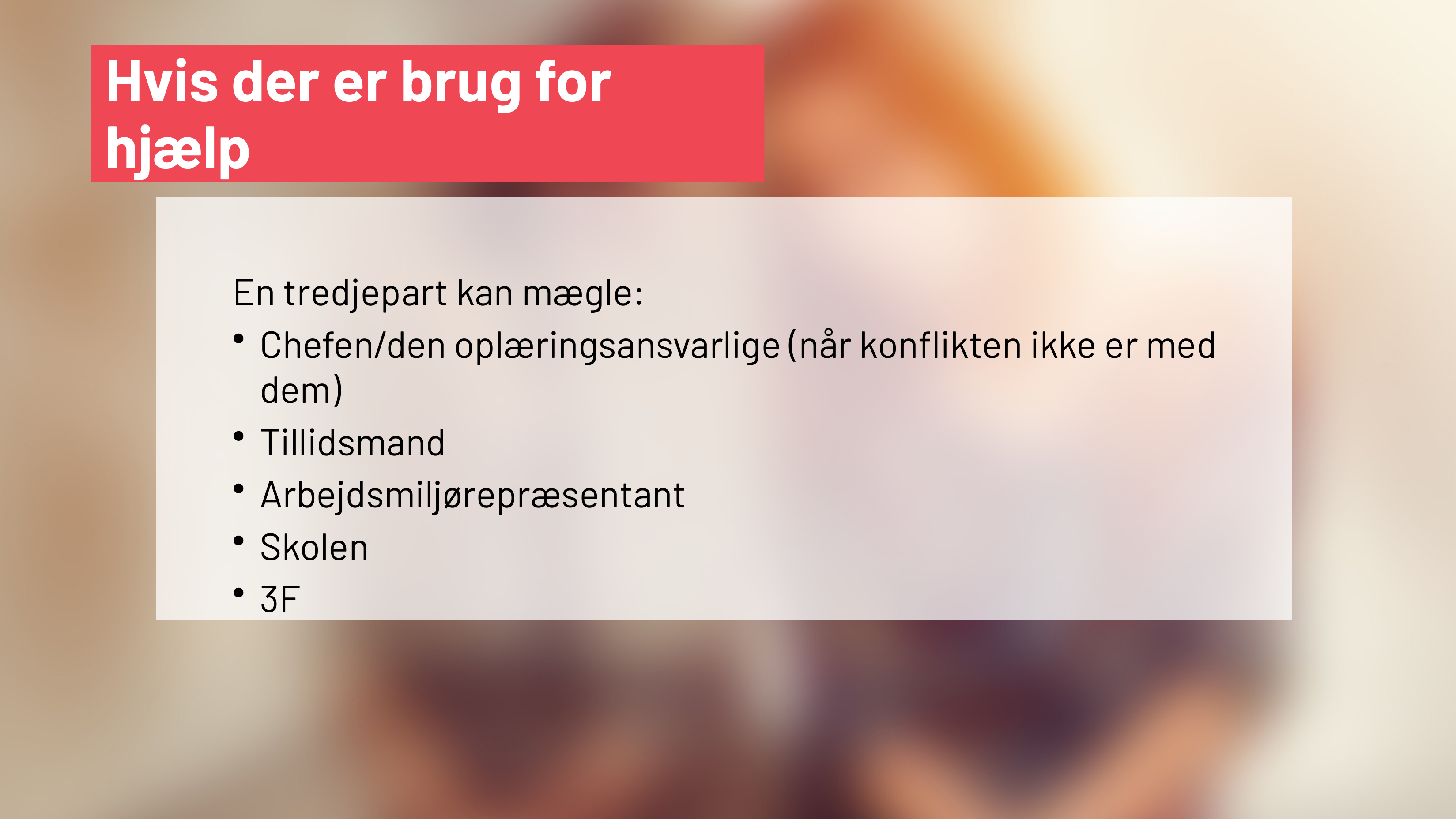

# Hvis der er brug for hjælp

En tredjepart kan mægle:
Chefen/den oplæringsansvarlige (når konflikten ikke er med dem)
Tillidsmand
Arbejdsmiljørepræsentant
Skolen
3F